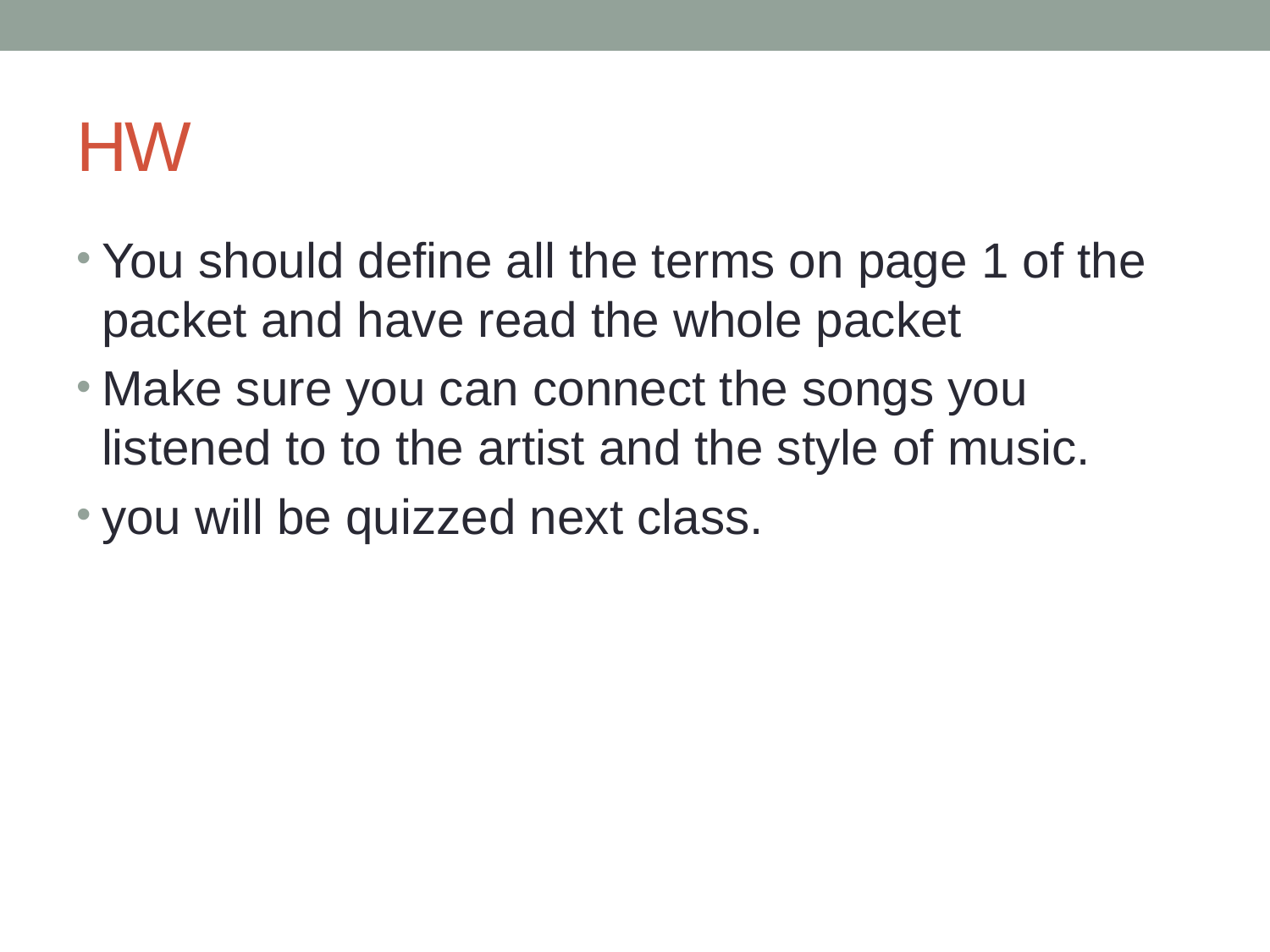

# HW
You should define all the terms on page 1 of the packet and have read the whole packet
Make sure you can connect the songs you listened to to the artist and the style of music.
you will be quizzed next class.